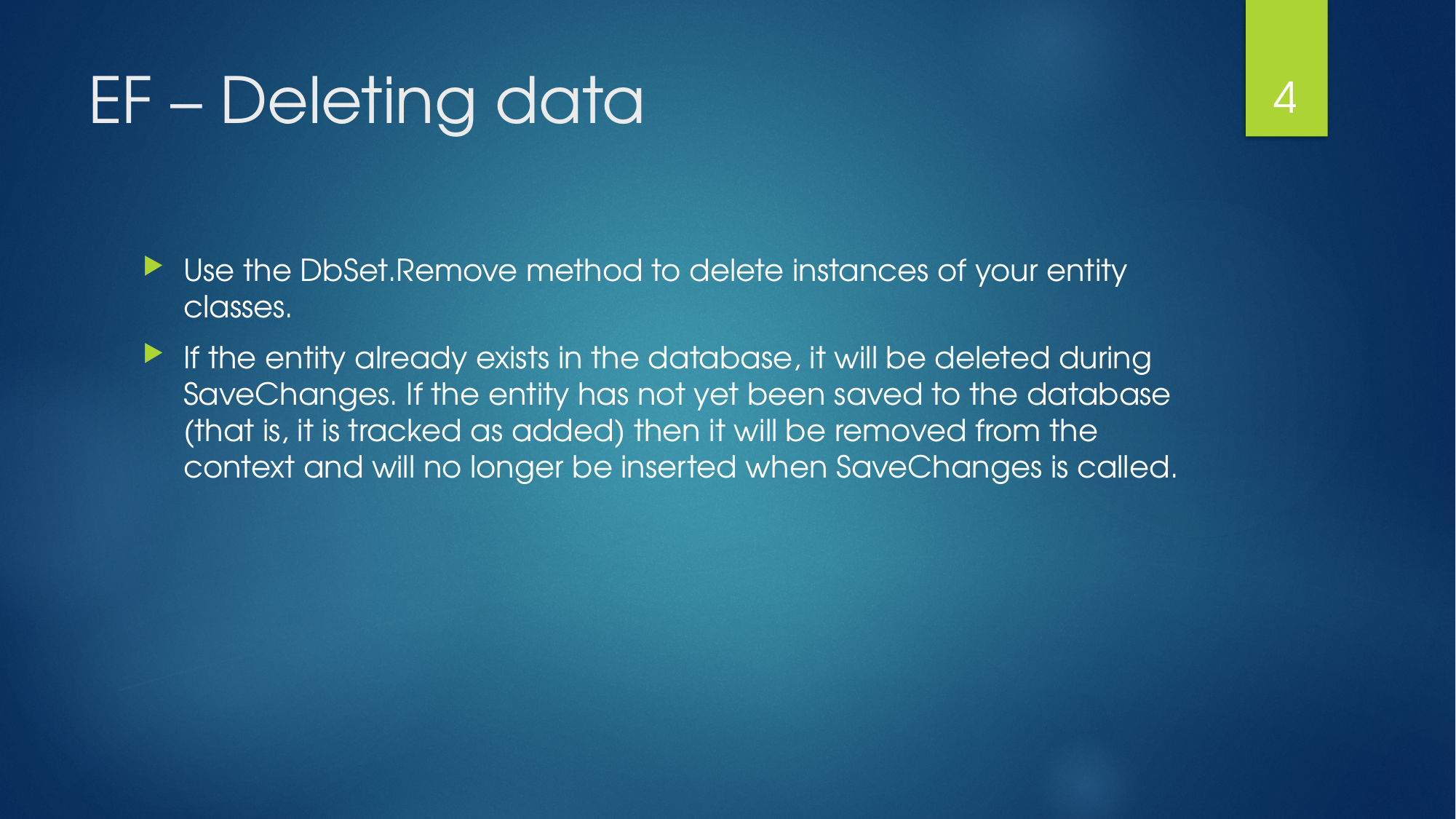

4
# EF – Deleting data
Use the DbSet.Remove method to delete instances of your entity classes.
If the entity already exists in the database, it will be deleted during SaveChanges. If the entity has not yet been saved to the database (that is, it is tracked as added) then it will be removed from the context and will no longer be inserted when SaveChanges is called.